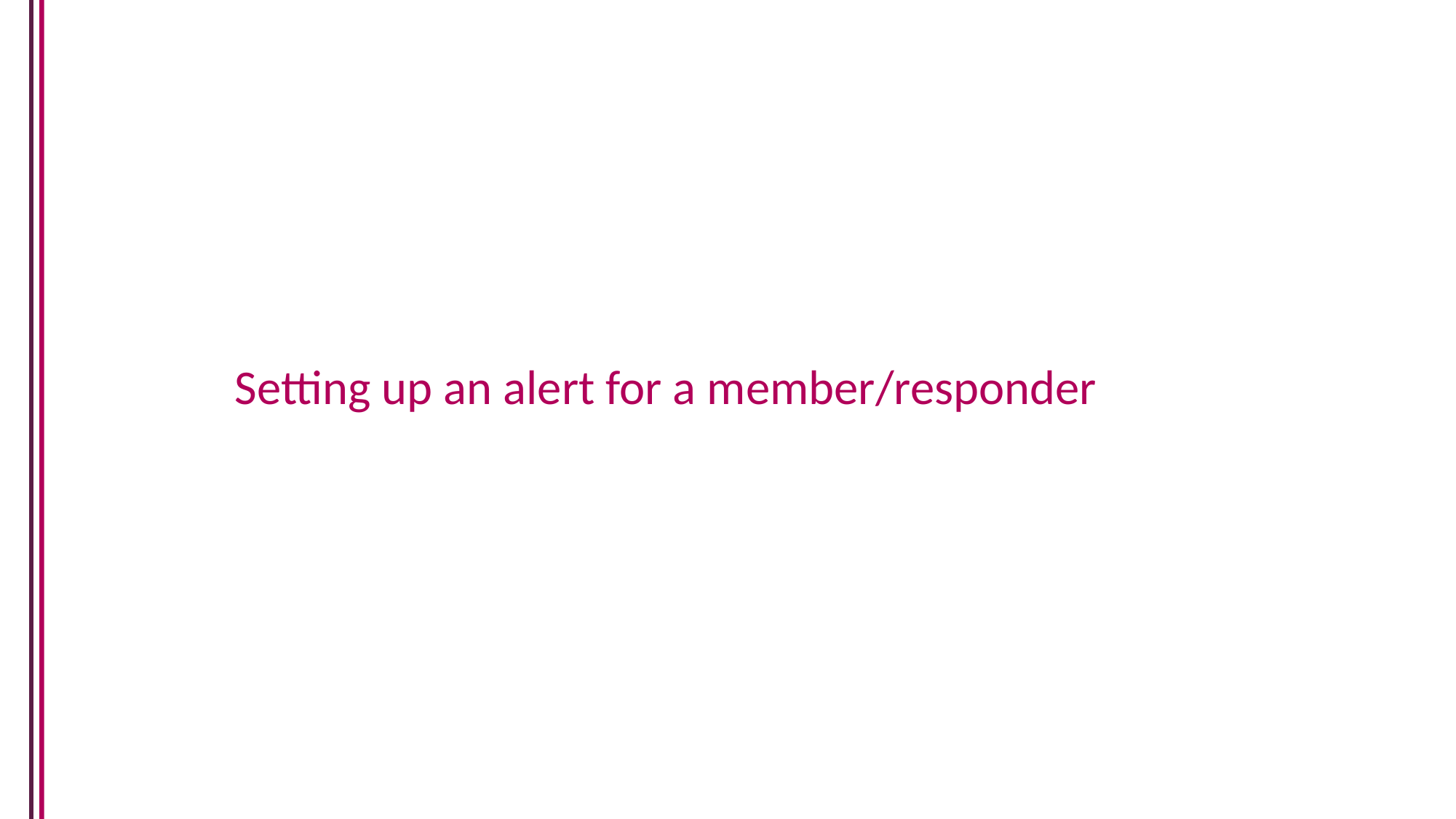

Setting up an alert for a member/responder